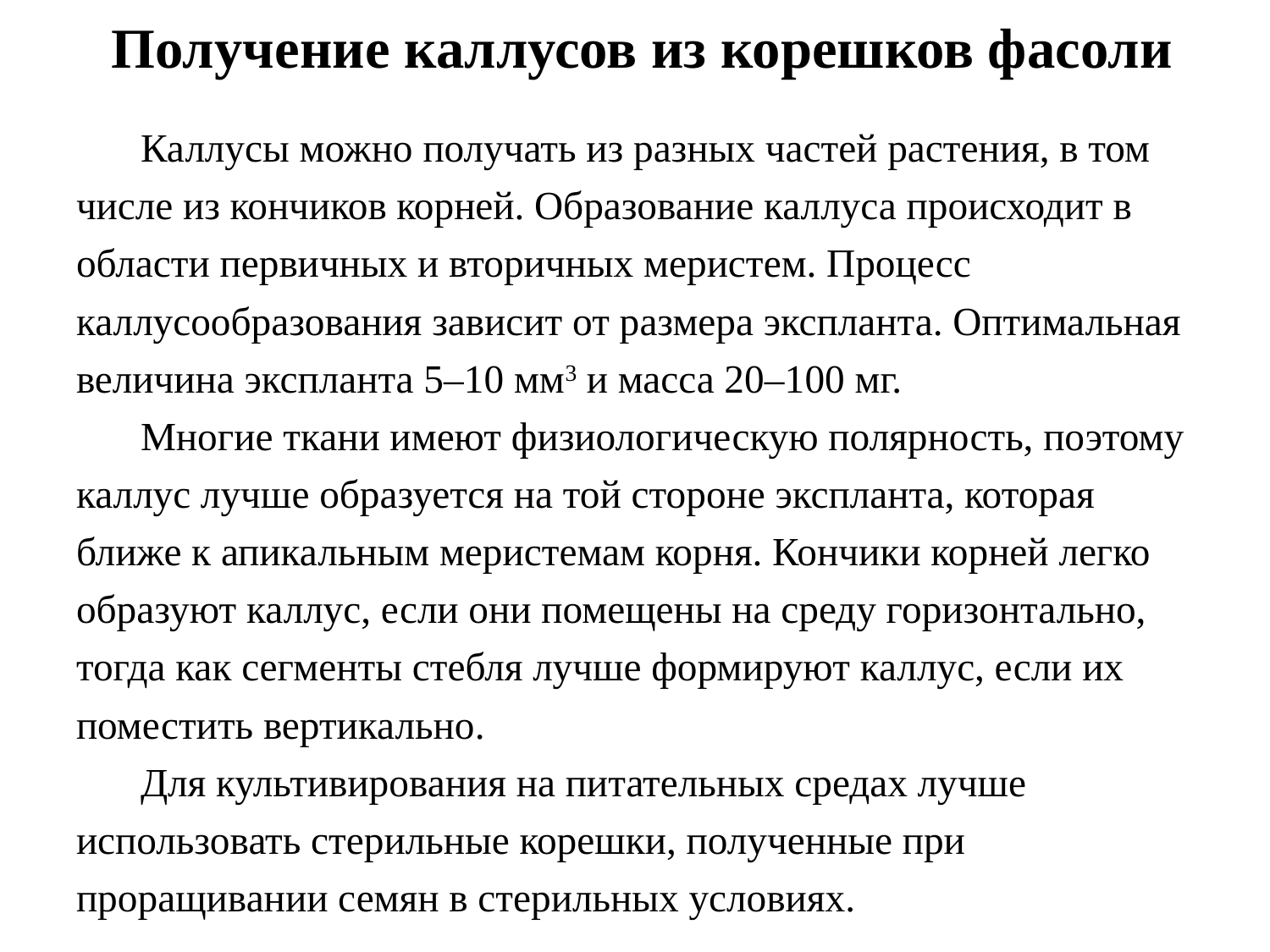

# Получение каллусов из корешков фасоли
Каллусы можно получать из разных частей растения, в том числе из кончиков корней. Образование каллуса происходит в области первичных и вторичных меристем. Процесс каллусообразования зависит от размера экспланта. Оптимальная величина экспланта 5–10 мм3 и масса 20–100 мг.
Многие ткани имеют физиологическую полярность, поэтому каллус лучше образуется на той стороне экспланта, которая ближе к апикальным меристемам корня. Кончики корней легко образуют каллус, если они помещены на среду горизонтально, тогда как сегменты стебля лучше формируют каллус, если их поместить вертикально.
Для культивирования на питательных средах лучше использовать стерильные корешки, полученные при проращивании семян в стерильных условиях.